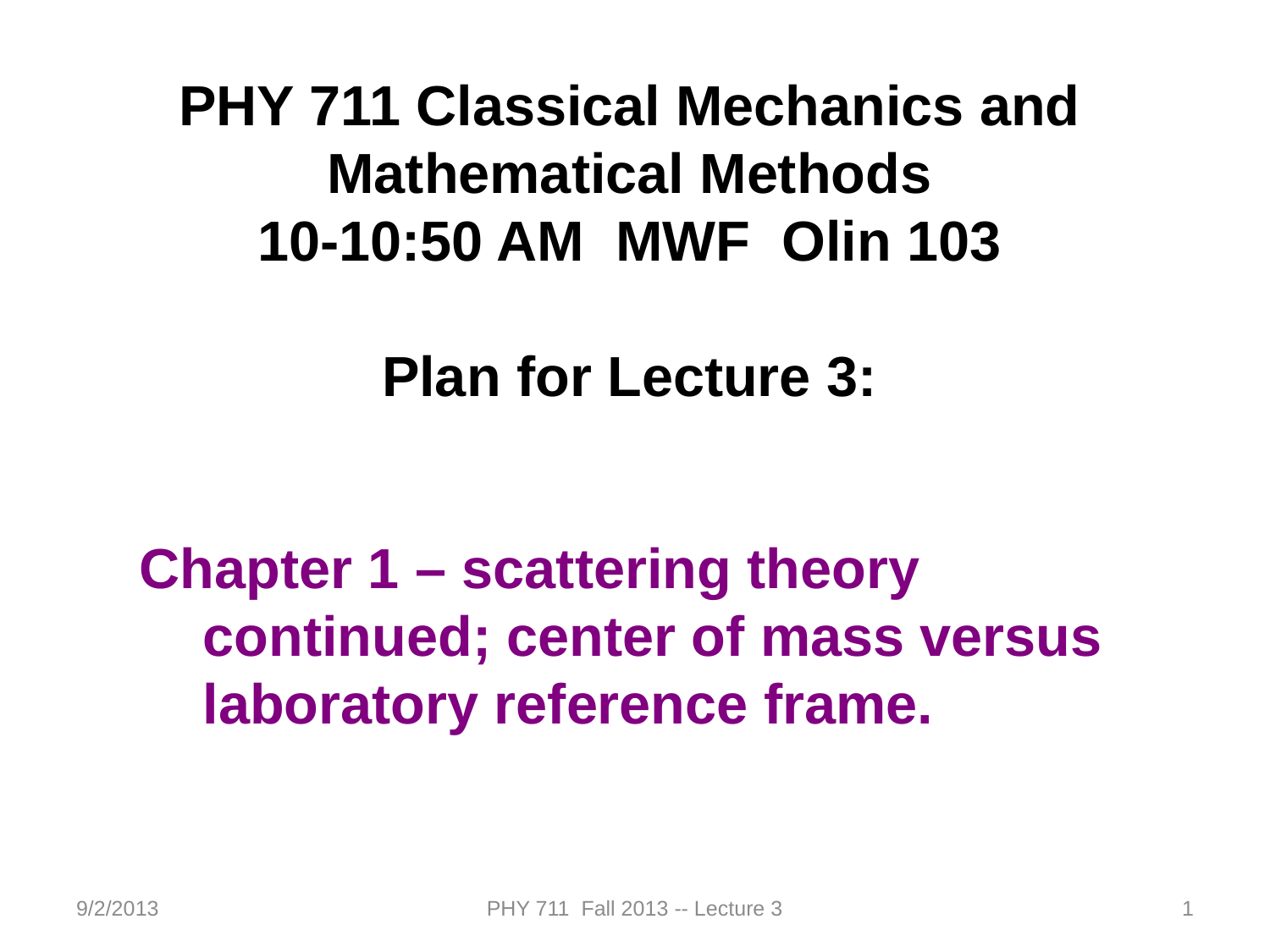

PHY 711 Classical Mechanics and Mathematical Methods
10-10:50 AM  MWF  Olin 103

Plan for Lecture 3:

Chapter 1 – scattering theory continued; center of mass versus laboratory reference frame.
9/2/2013
PHY 711  Fall 2013 -- Lecture 3
1